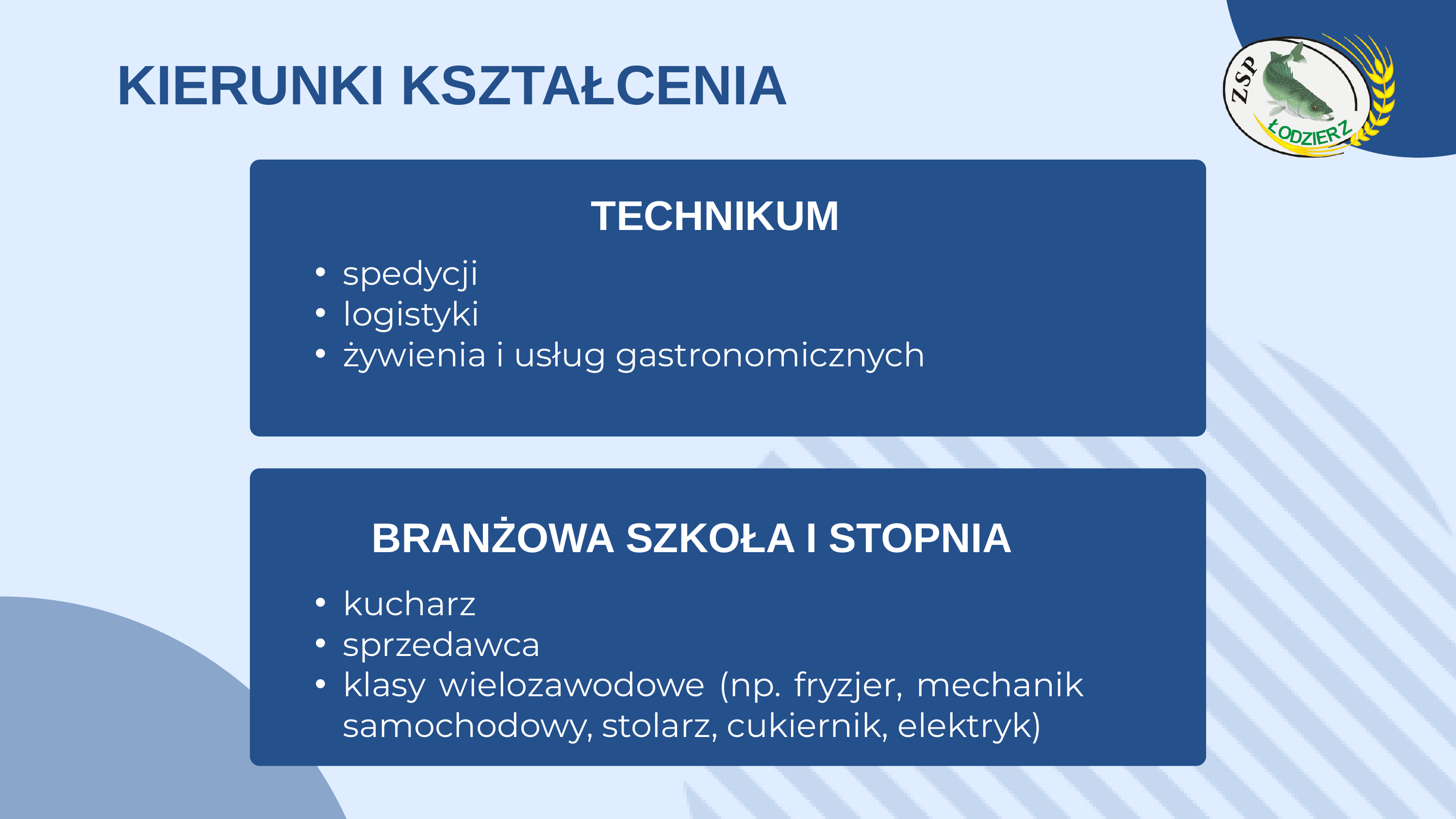

KIERUNKI KSZTAŁCENIA

TECHNIKUM
spedycji
logistyki
żywienia i usług gastronomicznych

BRANŻOWA SZKOŁA I STOPNIA
kucharz
sprzedawca
klasy wielozawodowe (np. fryzjer, mechanik samochodowy, stolarz, cukiernik, elektryk)